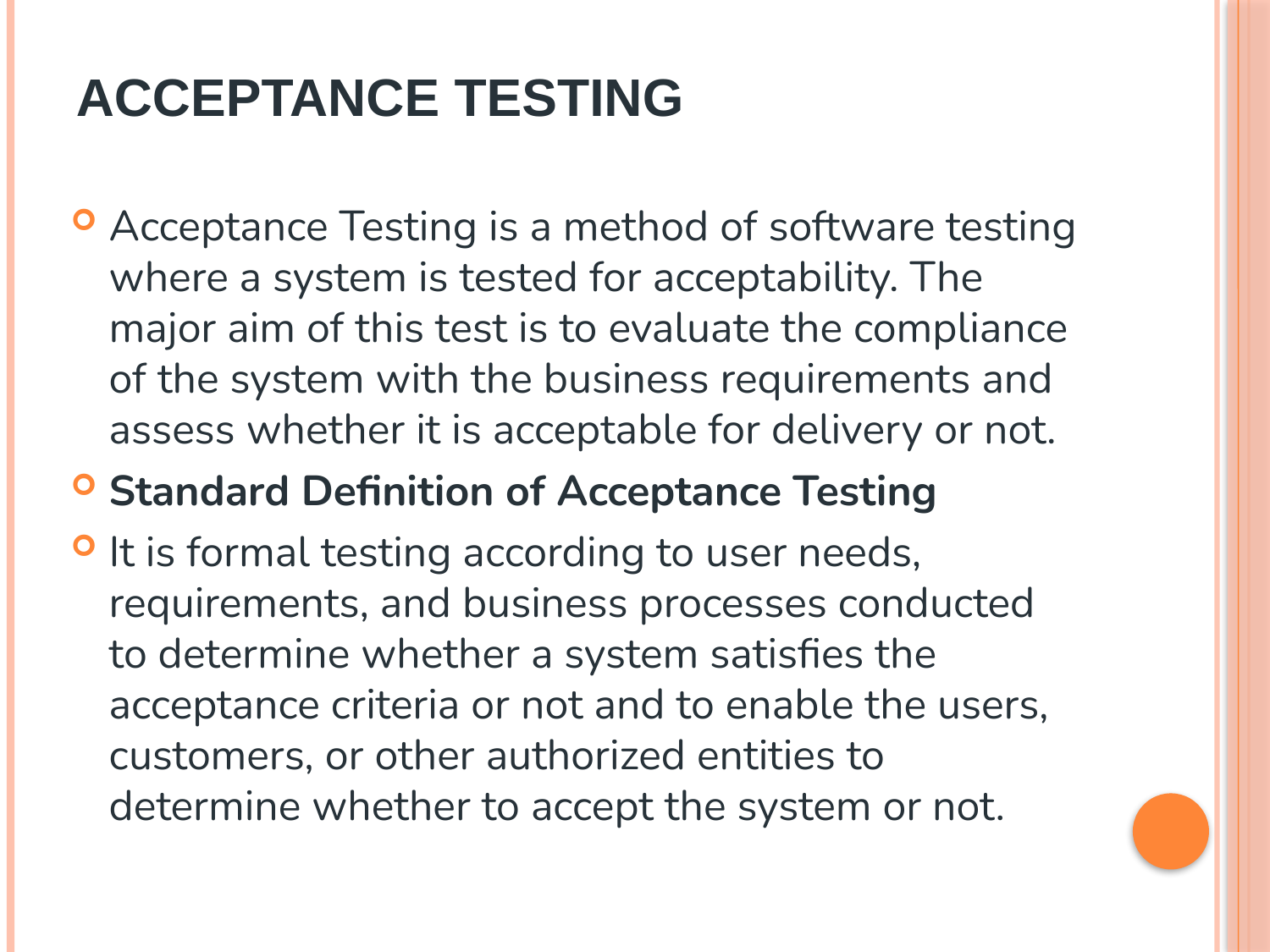

# Acceptance Testing
Acceptance Testing is a method of software testing where a system is tested for acceptability. The major aim of this test is to evaluate the compliance of the system with the business requirements and assess whether it is acceptable for delivery or not.
Standard Definition of Acceptance Testing
It is formal testing according to user needs, requirements, and business processes conducted to determine whether a system satisfies the acceptance criteria or not and to enable the users, customers, or other authorized entities to determine whether to accept the system or not.